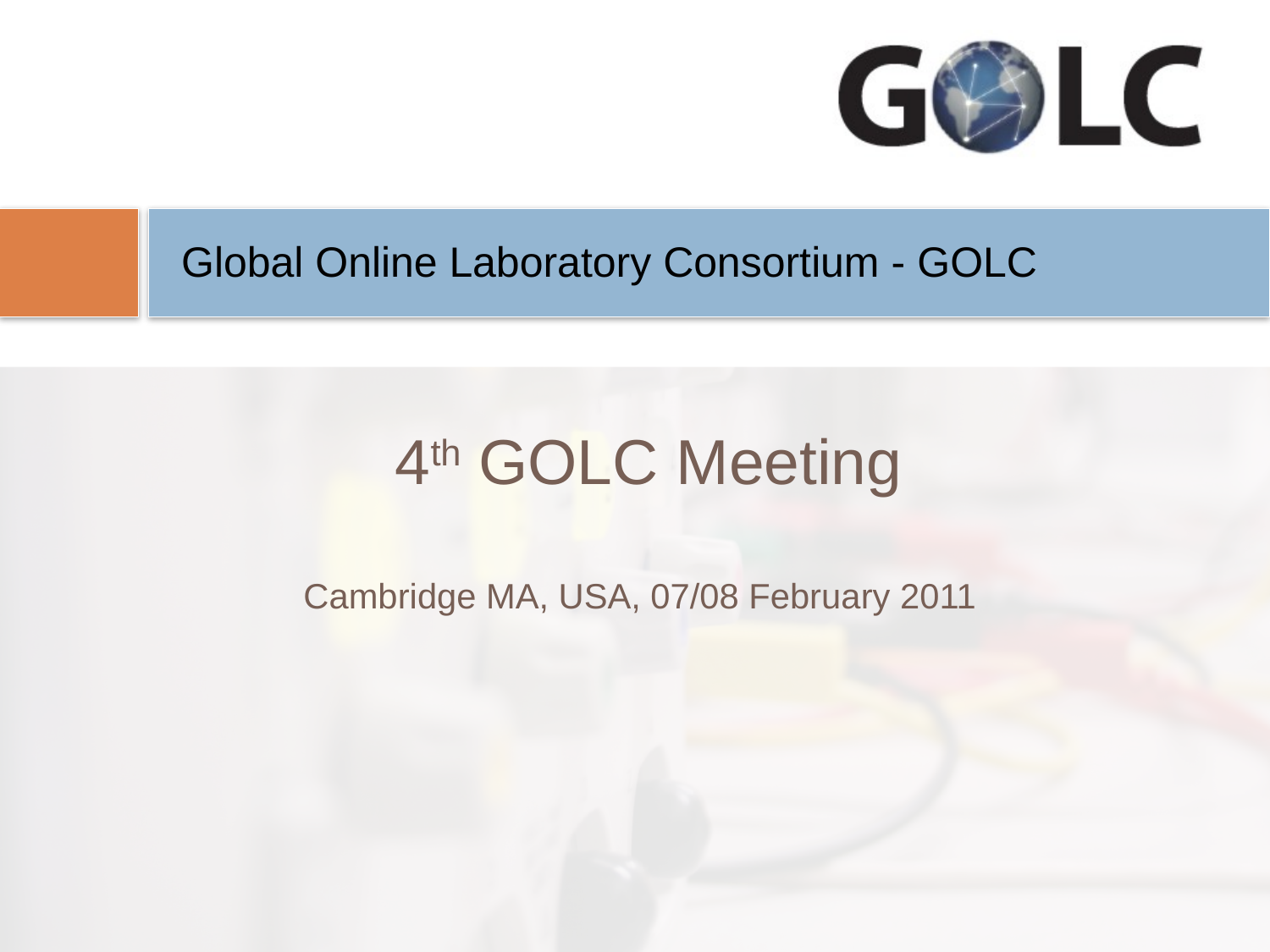

Global Online Laboratory Consortium - GOLC
# 4th GOLC Meeting Cambridge MA, USA, 07/08 February 2011